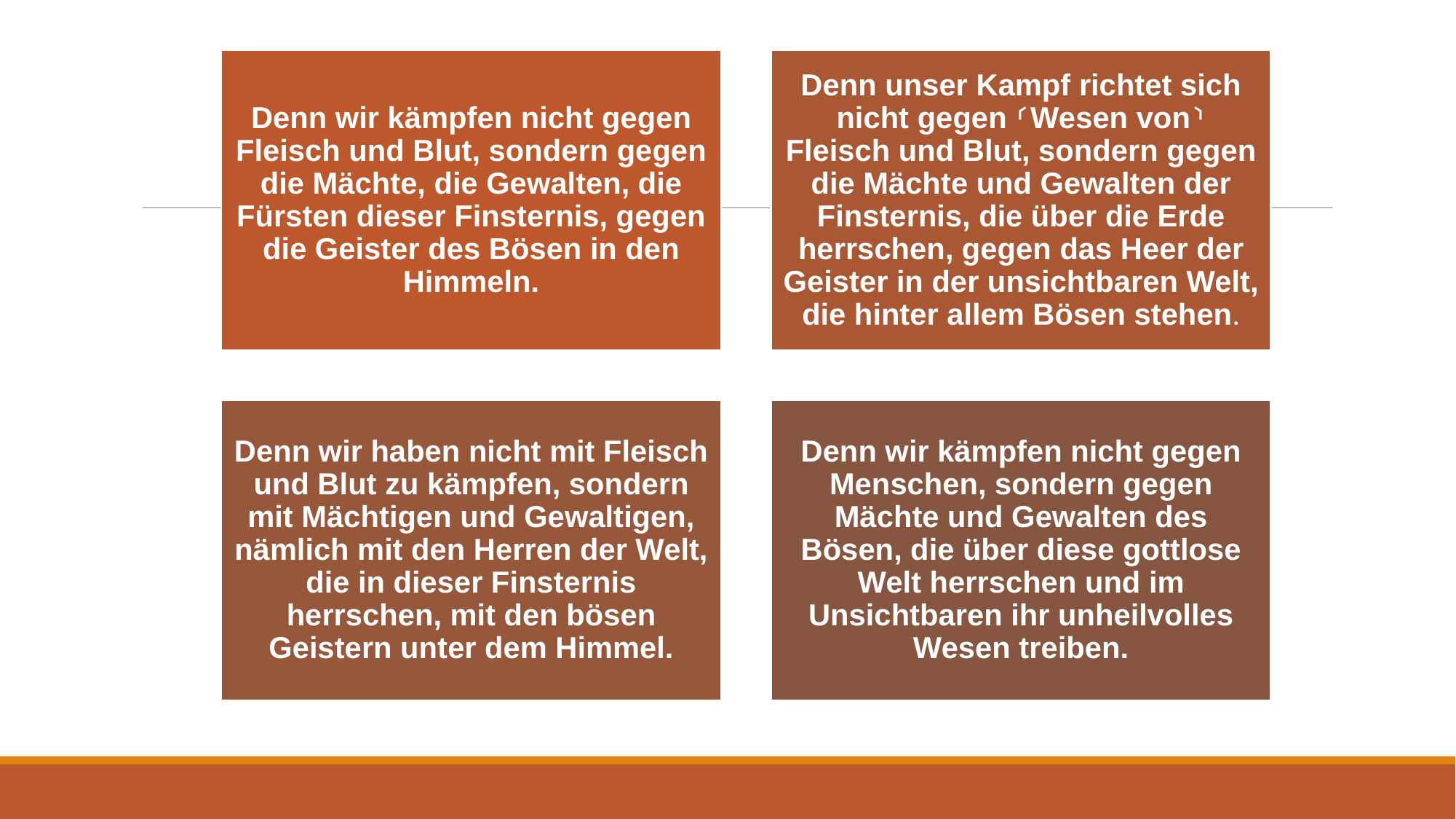

Denn wir kämpfen nicht gegen Fleisch und Blut, sondern gegen die Mächte, die Gewalten, die Fürsten dieser Finsternis, gegen die Geister des Bösen in den Himmeln.
Denn unser Kampf richtet sich nicht gegen ⸂Wesen von⸃ Fleisch und Blut, sondern gegen die Mächte und Gewalten der Finsternis, die über die Erde herrschen, gegen das Heer der Geister in der unsichtbaren Welt, die hinter allem Bösen stehen.
Denn wir haben nicht mit Fleisch und Blut zu kämpfen, sondern mit Mächtigen und Gewaltigen, nämlich mit den Herren der Welt, die in dieser Finsternis herrschen, mit den bösen Geistern unter dem Himmel.
Denn wir kämpfen nicht gegen Menschen, sondern gegen Mächte und Gewalten des Bösen, die über diese gottlose Welt herrschen und im Unsichtbaren ihr unheilvolles Wesen treiben.